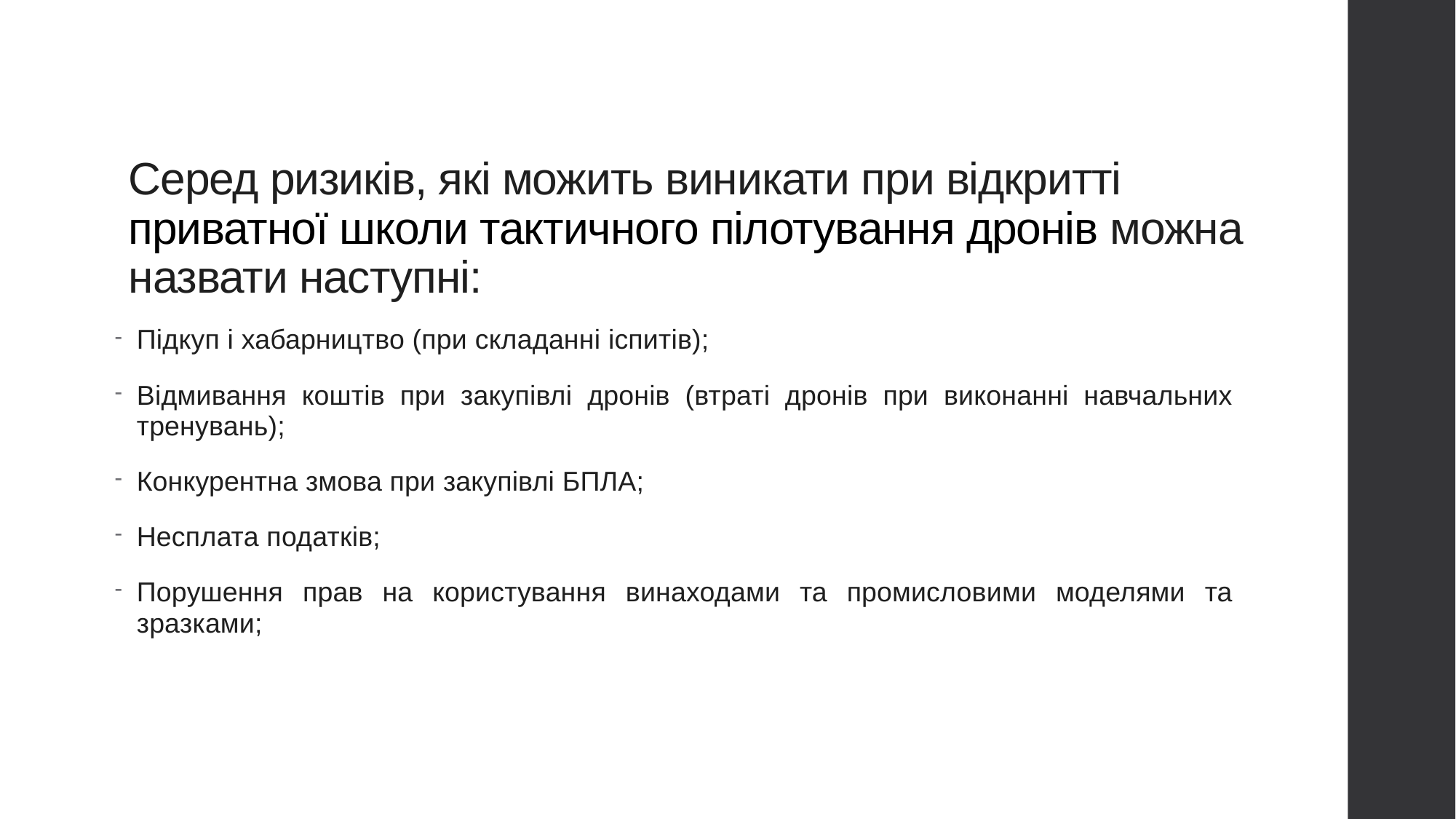

# Серед ризиків, які можить виникати при відкритті приватної школи тактичного пілотування дронів можна назвати наступні:
Підкуп і хабарництво (при складанні іспитів);
Відмивання коштів при закупівлі дронів (втраті дронів при виконанні навчальних тренувань);
Конкурентна змова при закупівлі БПЛА;
Несплата податків;
Порушення прав на користування винаходами та промисловими моделями та зразками;